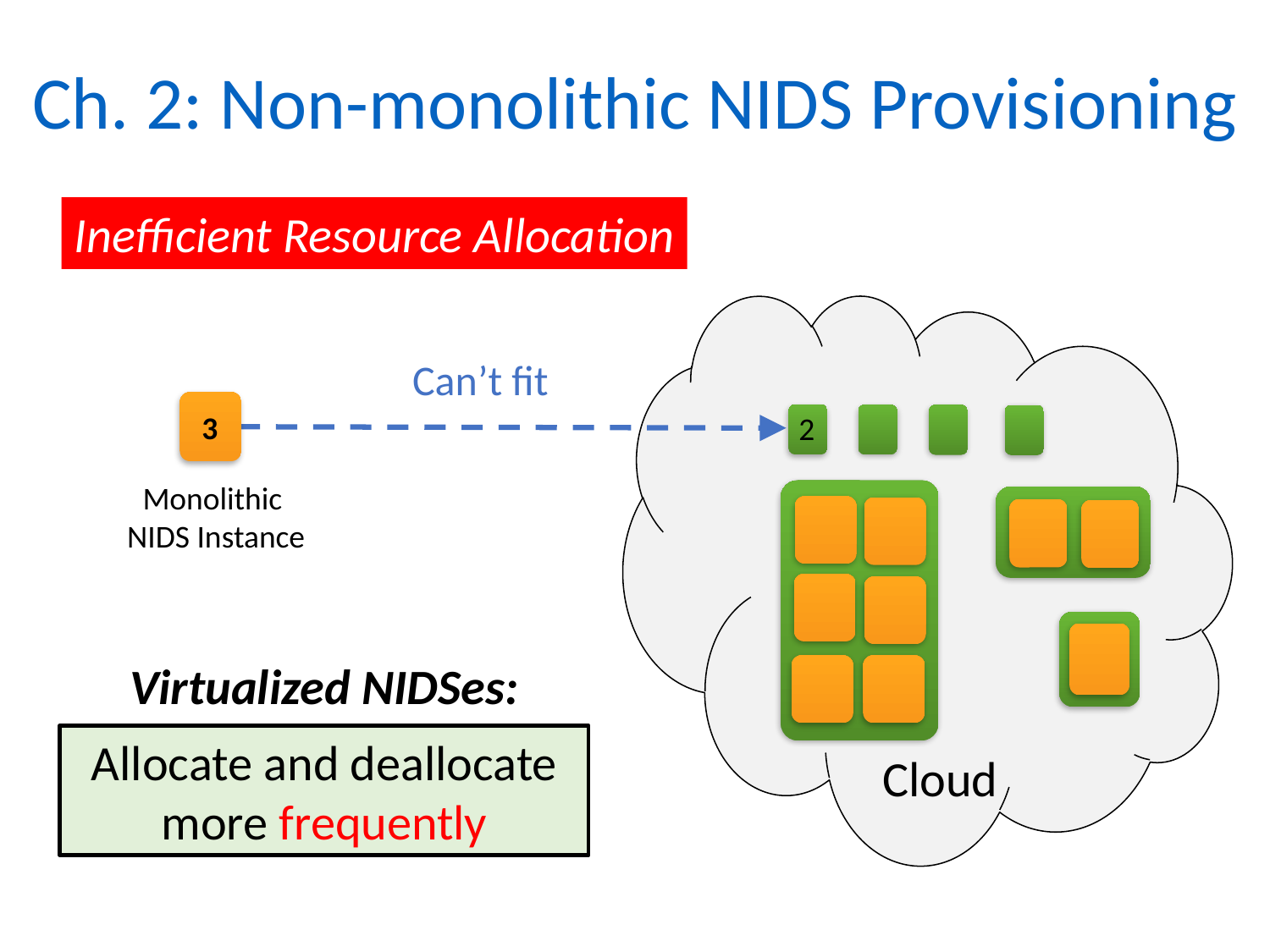

Ch. 2: Non-monolithic NIDS Provisioning
Inefficient Resource Allocation

2

Cloud
Can’t fit

3
Monolithic
NIDS Instance
Virtualized NIDSes:
Allocate and deallocate more frequently